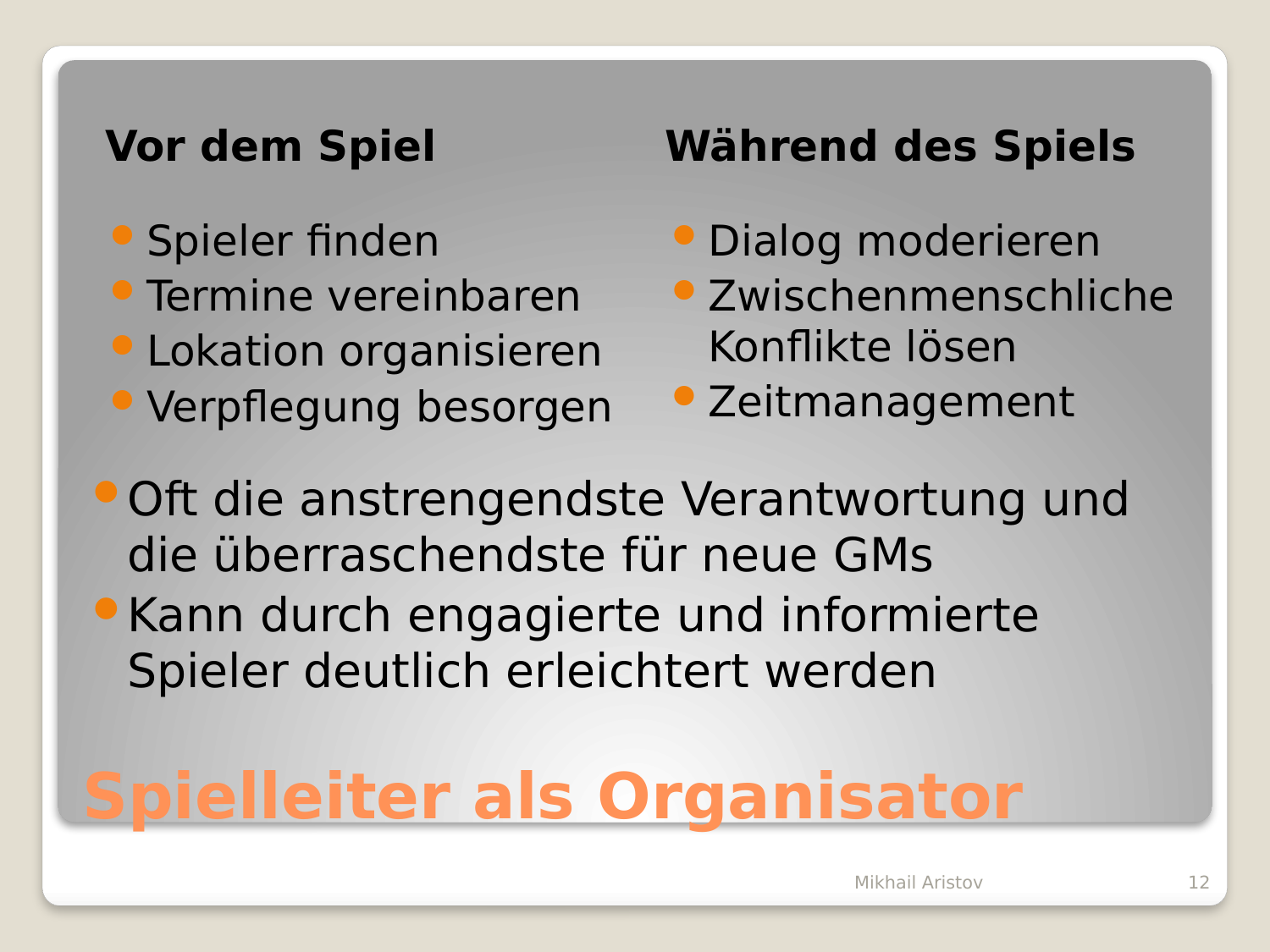

Während des Spiels
Vor dem Spiel
Spieler finden
Termine vereinbaren
Lokation organisieren
Verpflegung besorgen
Dialog moderieren
Zwischenmenschliche Konflikte lösen
Zeitmanagement

Oft die anstrengendste Verantwortung und die überraschendste für neue GMs
Kann durch engagierte und informierte Spieler deutlich erleichtert werden
# Spielleiter als Organisator
Mikhail Aristov
12